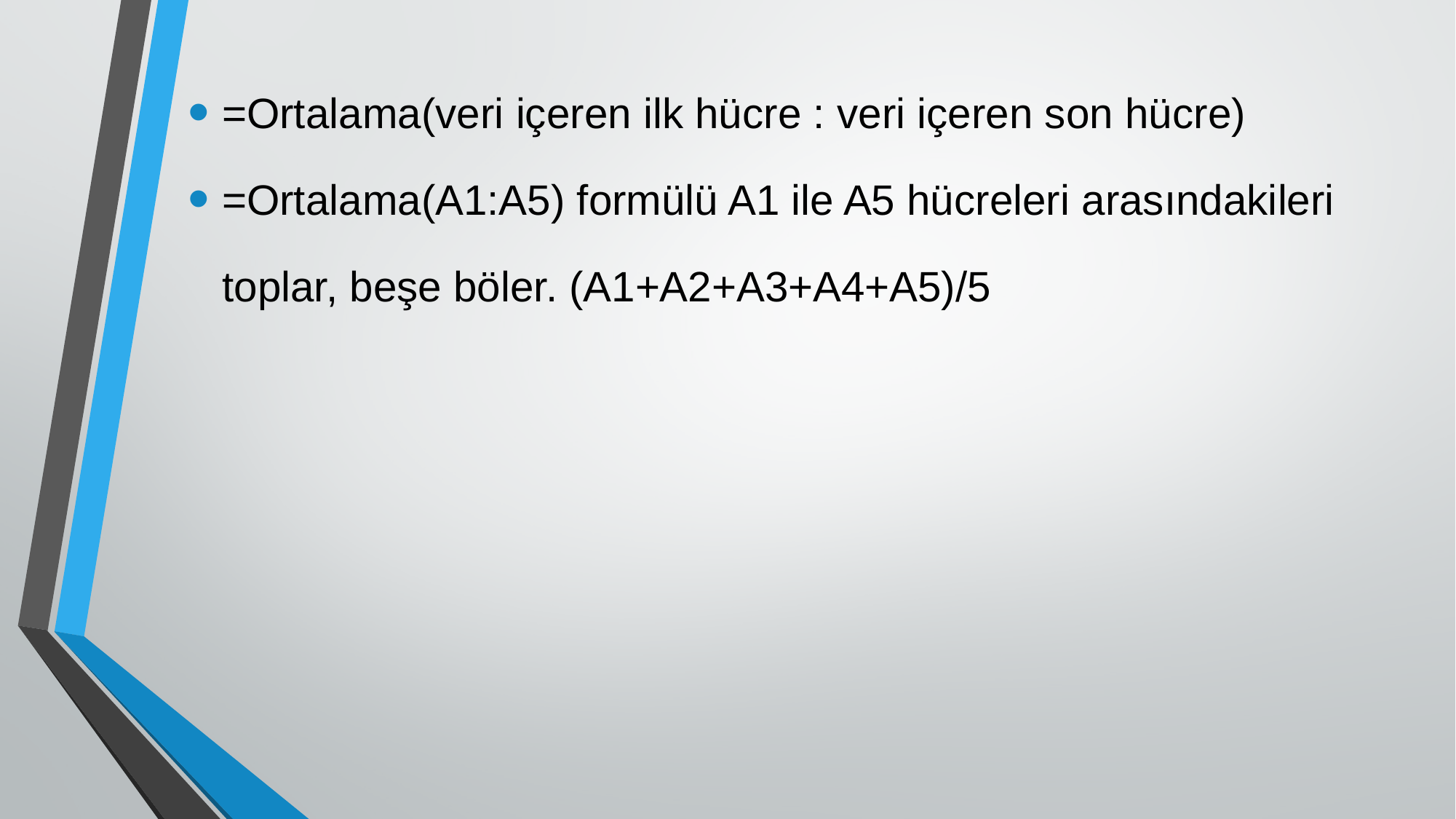

=Ortalama(veri içeren ilk hücre : veri içeren son hücre)
=Ortalama(A1:A5) formülü A1 ile A5 hücreleri arasındakileri toplar, beşe böler. (A1+A2+A3+A4+A5)/5